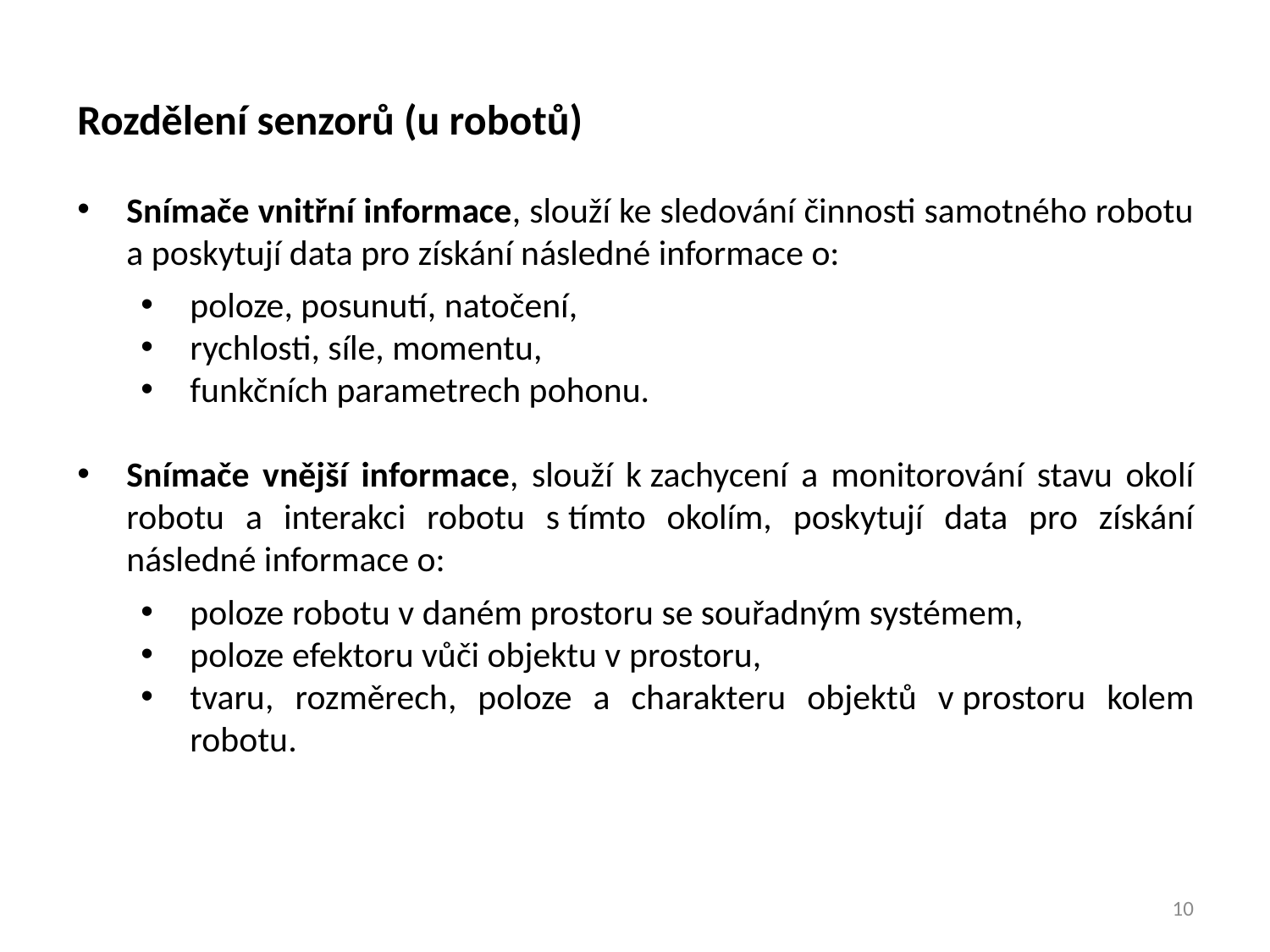

Rozdělení senzorů (u robotů)
Snímače vnitřní informace, slouží ke sledování činnosti samotného robotu a poskytují data pro získání následné informace o:
poloze, posunutí, natočení,
rychlosti, síle, momentu,
funkčních parametrech pohonu.

Snímače vnější informace, slouží k zachycení a monitorování stavu okolí robotu a interakci robotu s tímto okolím, poskytují data pro získání následné informace o:
poloze robotu v daném prostoru se souřadným systémem,
poloze efektoru vůči objektu v prostoru,
tvaru, rozměrech, poloze a charakteru objektů v prostoru kolem robotu.
10